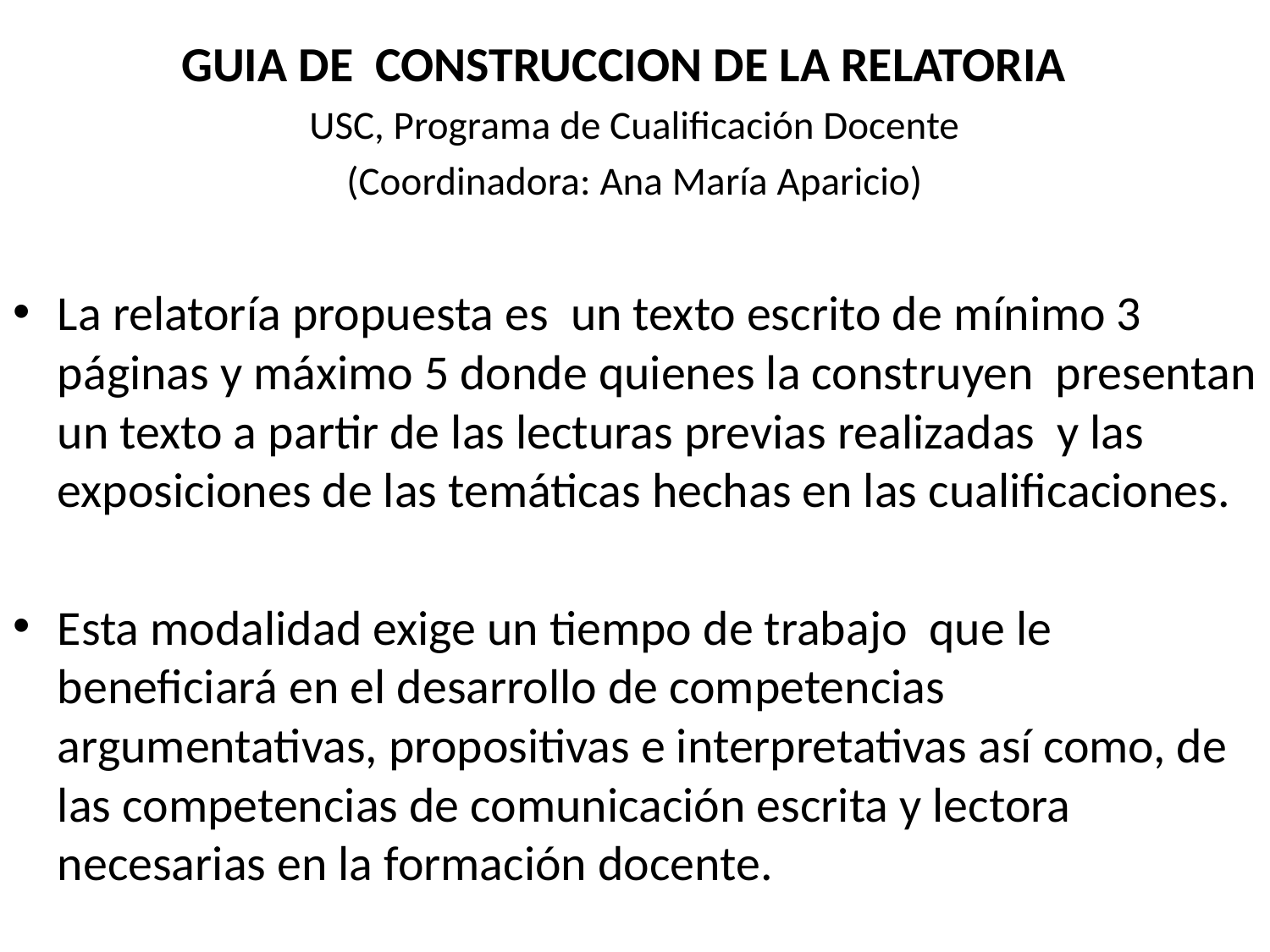

GUIA DE  CONSTRUCCION DE LA RELATORIA
 USC, Programa de Cualificación Docente
(Coordinadora: Ana María Aparicio)

La relatoría propuesta es  un texto escrito de mínimo 3 páginas y máximo 5 donde quienes la construyen  presentan un texto a partir de las lecturas previas realizadas  y las exposiciones de las temáticas hechas en las cualificaciones.

Esta modalidad exige un tiempo de trabajo  que le beneficiará en el desarrollo de competencias argumentativas, propositivas e interpretativas así como, de las competencias de comunicación escrita y lectora necesarias en la formación docente.

#